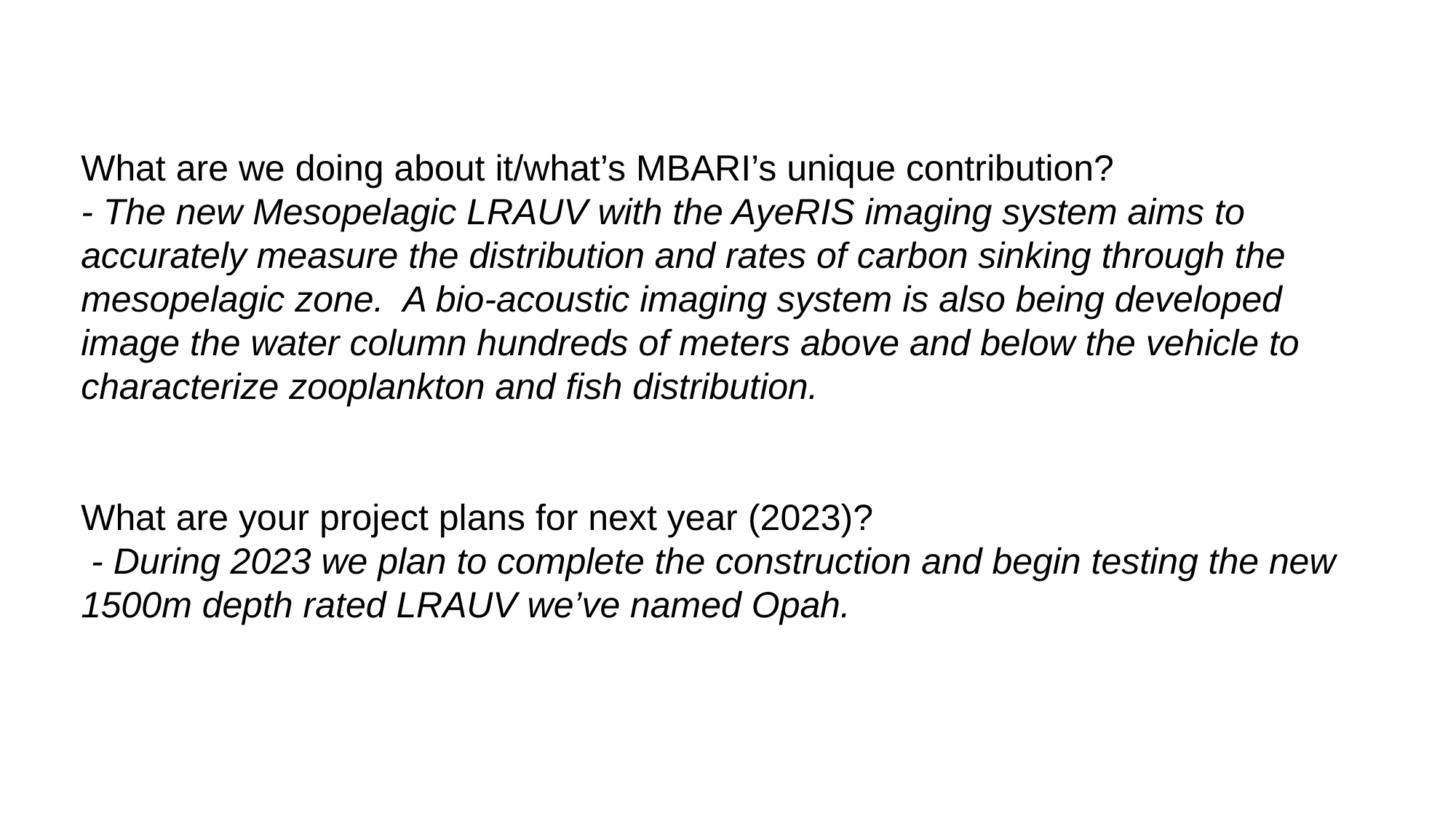

What are we doing about it/what’s MBARI’s unique contribution?
- The new Mesopelagic LRAUV with the AyeRIS imaging system aims to accurately measure the distribution and rates of carbon sinking through the mesopelagic zone.  A bio-acoustic imaging system is also being developed  image the water column hundreds of meters above and below the vehicle to characterize zooplankton and fish distribution.

What are your project plans for next year (2023)?
 - During 2023 we plan to complete the construction and begin testing the new 1500m depth rated LRAUV we’ve named Opah.